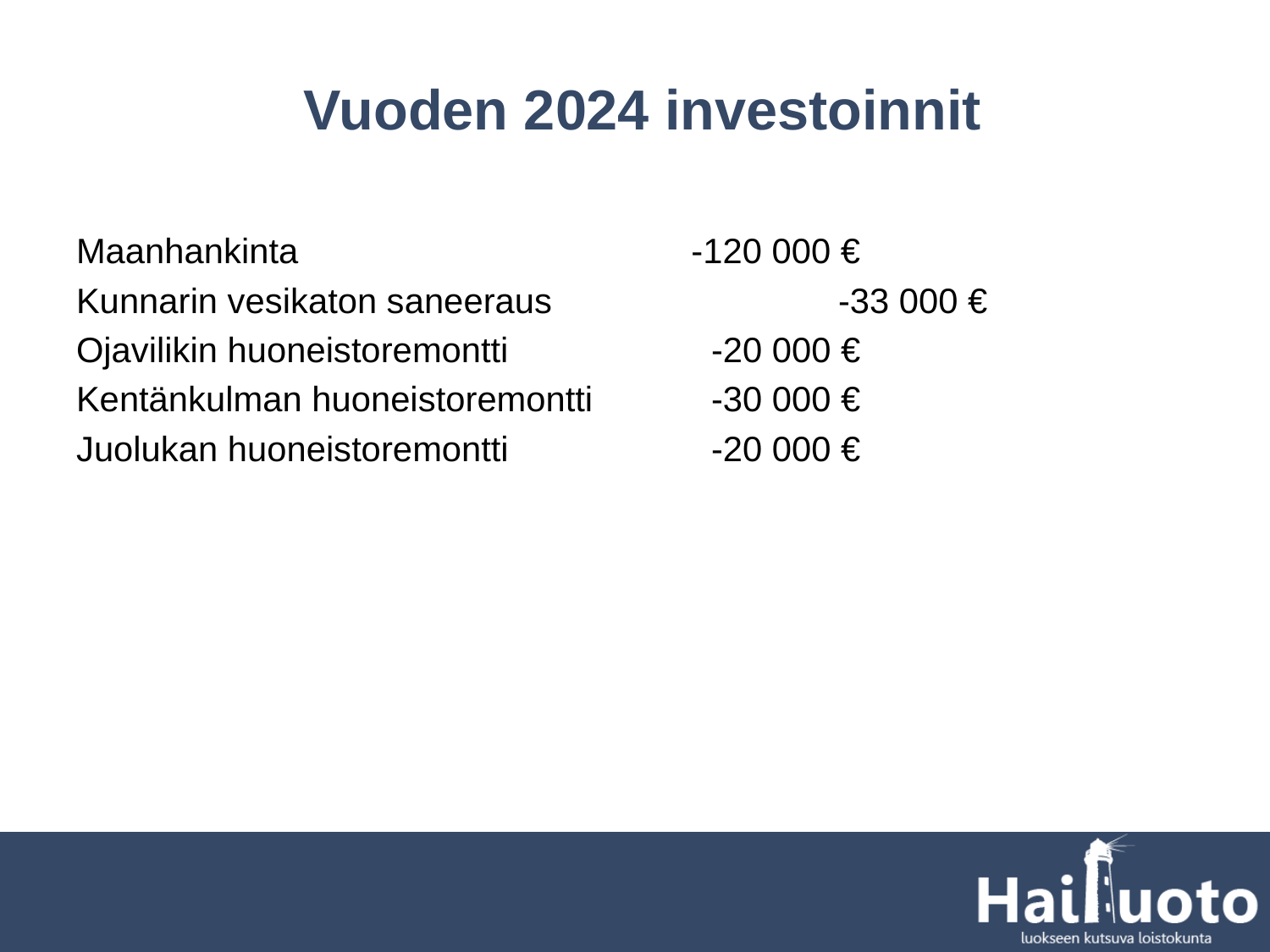

# Vuoden 2024 investoinnit
Maanhankinta		           	           -120 000 €
Kunnarin vesikaton saneeraus    		-33 000 €
Ojavilikin huoneistoremontti      		-20 000 €
Kentänkulman huoneistoremontti	-30 000 €
Juolukan huoneistoremontti		-20 000 €